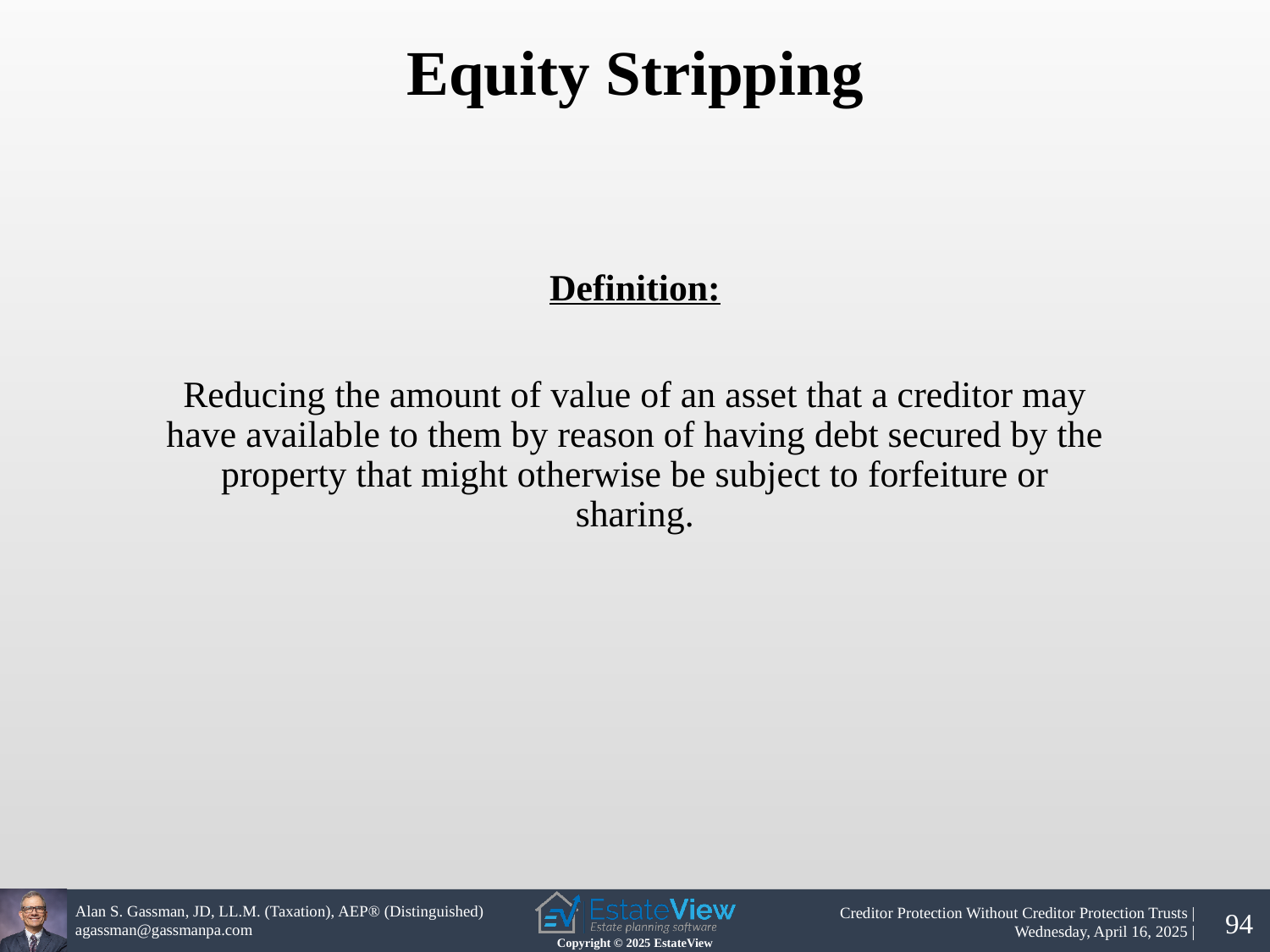

Equity Stripping
Definition:

Reducing the amount of value of an asset that a creditor may have available to them by reason of having debt secured by the property that might otherwise be subject to forfeiture or sharing.